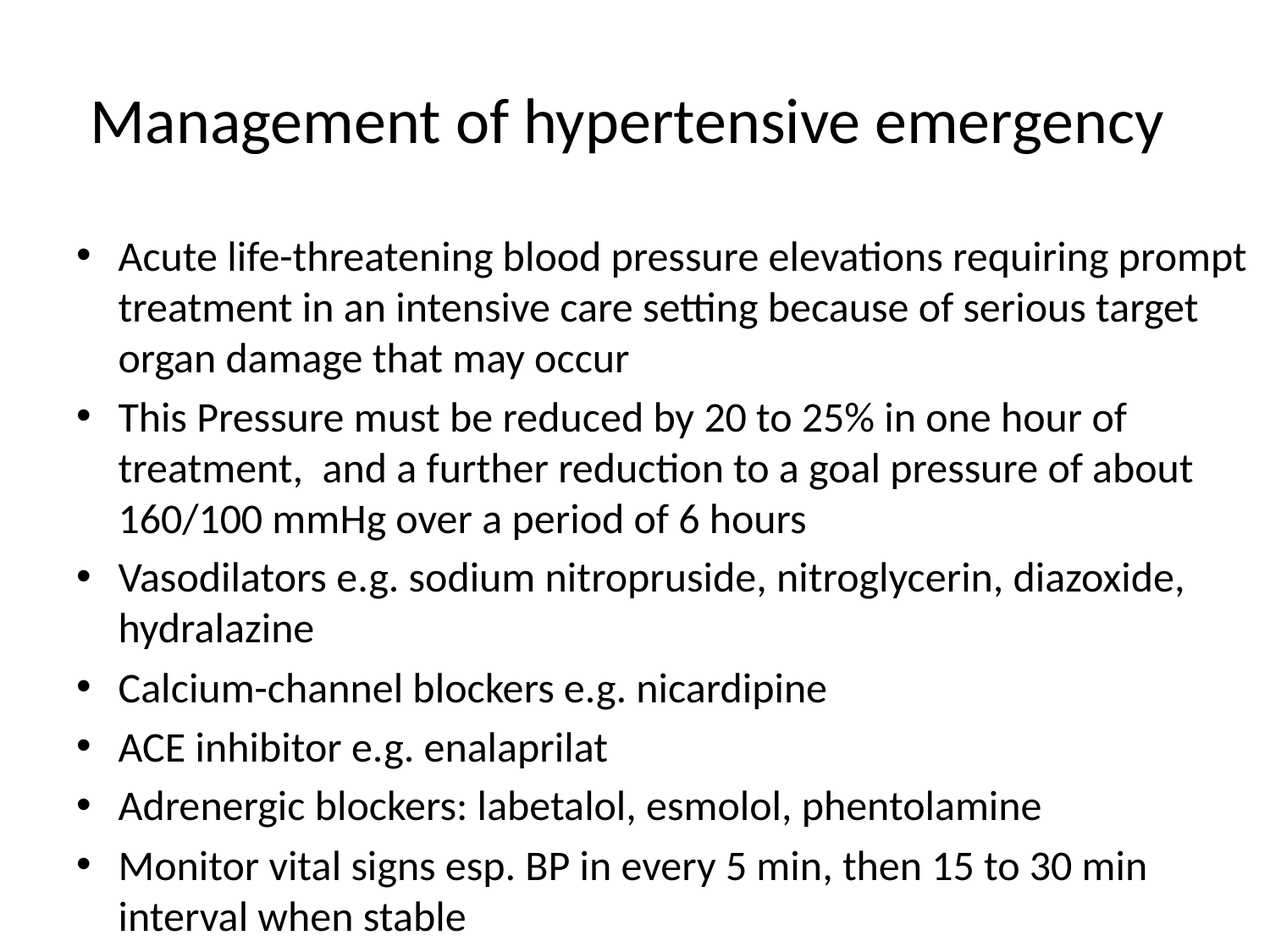

# Management of hypertensive emergency
Acute life-threatening blood pressure elevations requiring prompt treatment in an intensive care setting because of serious target organ damage that may occur
This Pressure must be reduced by 20 to 25% in one hour of treatment,  and a further reduction to a goal pressure of about 160/100 mmHg over a period of 6 hours
Vasodilators e.g. sodium nitropruside, nitroglycerin, diazoxide, hydralazine
Calcium-channel blockers e.g. nicardipine
ACE inhibitor e.g. enalaprilat
Adrenergic blockers: labetalol, esmolol, phentolamine
Monitor vital signs esp. BP in every 5 min, then 15 to 30 min interval when stable